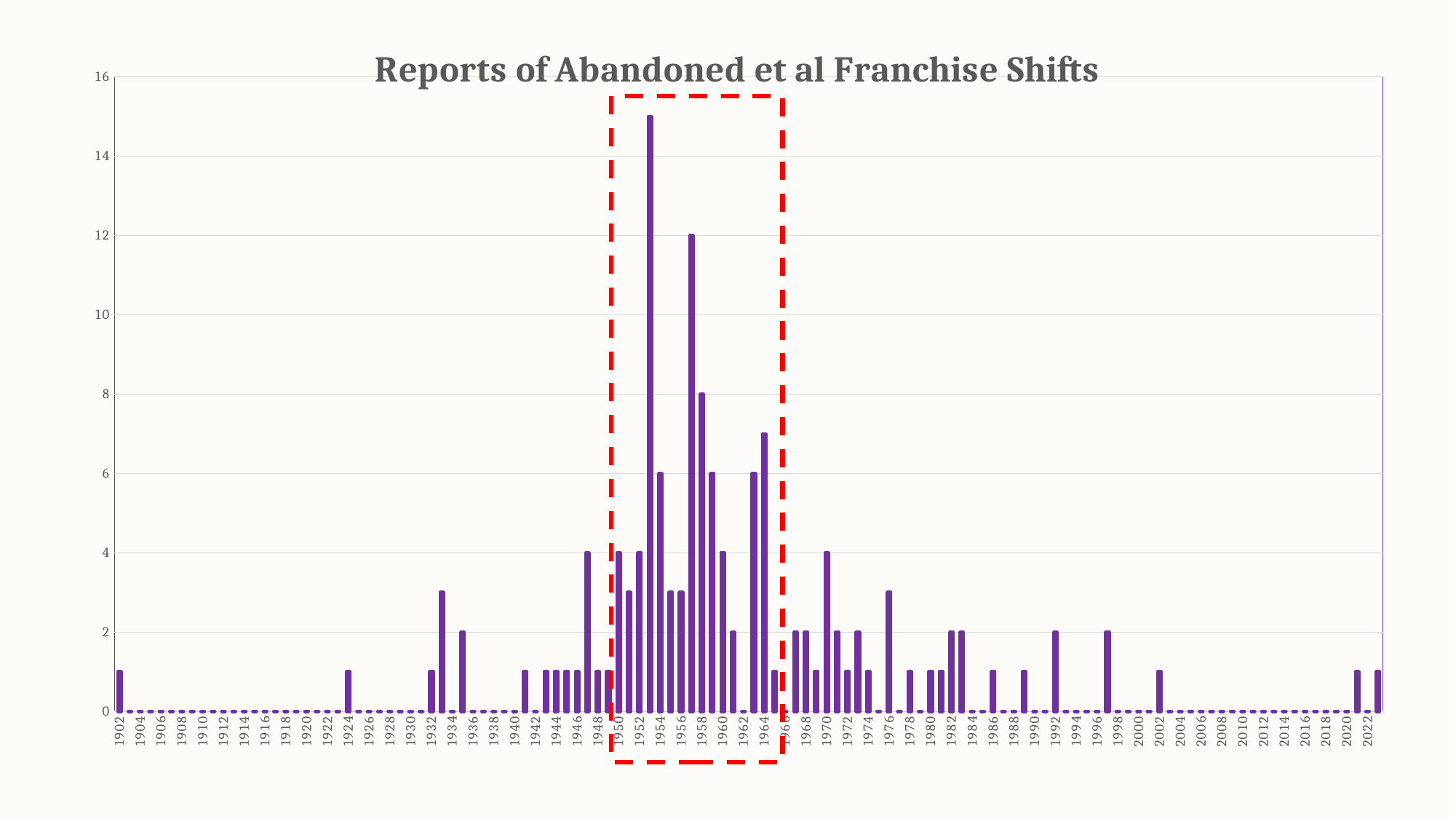

### Chart: Reports of Abandoned et al Franchise Shifts

| Category |  |
|---|---|
| 1902 | 1.0 |
| 1903 | 0.0 |
| 1904 | 0.0 |
| 1905 | 0.0 |
| 1906 | 0.0 |
| 1907 | 0.0 |
| 1908 | 0.0 |
| 1909 | 0.0 |
| 1910 | 0.0 |
| 1911 | 0.0 |
| 1912 | 0.0 |
| 1913 | 0.0 |
| 1914 | 0.0 |
| 1915 | 0.0 |
| 1916 | 0.0 |
| 1917 | 0.0 |
| 1918 | 0.0 |
| 1919 | 0.0 |
| 1920 | 0.0 |
| 1921 | 0.0 |
| 1922 | 0.0 |
| 1923 | 0.0 |
| 1924 | 1.0 |
| 1925 | 0.0 |
| 1926 | 0.0 |
| 1927 | 0.0 |
| 1928 | 0.0 |
| 1929 | 0.0 |
| 1930 | 0.0 |
| 1931 | 0.0 |
| 1932 | 1.0 |
| 1933 | 3.0 |
| 1934 | 0.0 |
| 1935 | 2.0 |
| 1936 | 0.0 |
| 1937 | 0.0 |
| 1938 | 0.0 |
| 1939 | 0.0 |
| 1940 | 0.0 |
| 1941 | 1.0 |
| 1942 | 0.0 |
| 1943 | 1.0 |
| 1944 | 1.0 |
| 1945 | 1.0 |
| 1946 | 1.0 |
| 1947 | 4.0 |
| 1948 | 1.0 |
| 1949 | 1.0 |
| 1950 | 4.0 |
| 1951 | 3.0 |
| 1952 | 4.0 |
| 1953 | 15.0 |
| 1954 | 6.0 |
| 1955 | 3.0 |
| 1956 | 3.0 |
| 1957 | 12.0 |
| 1958 | 8.0 |
| 1959 | 6.0 |
| 1960 | 4.0 |
| 1961 | 2.0 |
| 1962 | 0.0 |
| 1963 | 6.0 |
| 1964 | 7.0 |
| 1965 | 1.0 |
| 1966 | 0.0 |
| 1967 | 2.0 |
| 1968 | 2.0 |
| 1969 | 1.0 |
| 1970 | 4.0 |
| 1971 | 2.0 |
| 1972 | 1.0 |
| 1973 | 2.0 |
| 1974 | 1.0 |
| 1975 | 0.0 |
| 1976 | 3.0 |
| 1977 | 0.0 |
| 1978 | 1.0 |
| 1979 | 0.0 |
| 1980 | 1.0 |
| 1981 | 1.0 |
| 1982 | 2.0 |
| 1983 | 2.0 |
| 1984 | 0.0 |
| 1985 | 0.0 |
| 1986 | 1.0 |
| 1987 | 0.0 |
| 1988 | 0.0 |
| 1989 | 1.0 |
| 1990 | 0.0 |
| 1991 | 0.0 |
| 1992 | 2.0 |
| 1993 | 0.0 |
| 1994 | 0.0 |
| 1995 | 0.0 |
| 1996 | 0.0 |
| 1997 | 2.0 |
| 1998 | 0.0 |
| 1999 | 0.0 |
| 2000 | 0.0 |
| 2001 | 0.0 |
| 2002 | 1.0 |
| 2003 | 0.0 |
| 2004 | 0.0 |
| 2005 | 0.0 |
| 2006 | 0.0 |
| 2007 | 0.0 |
| 2008 | 0.0 |
| 2009 | 0.0 |
| 2010 | 0.0 |
| 2011 | 0.0 |
| 2012 | 0.0 |
| 2013 | 0.0 |
| 2014 | 0.0 |
| 2015 | 0.0 |
| 2016 | 0.0 |
| 2017 | 0.0 |
| 2018 | 0.0 |
| 2019 | 0.0 |
| 2020 | 0.0 |
| 2021 | 1.0 |
| 2022 | 0.0 |
| 2023 | 1.0 |